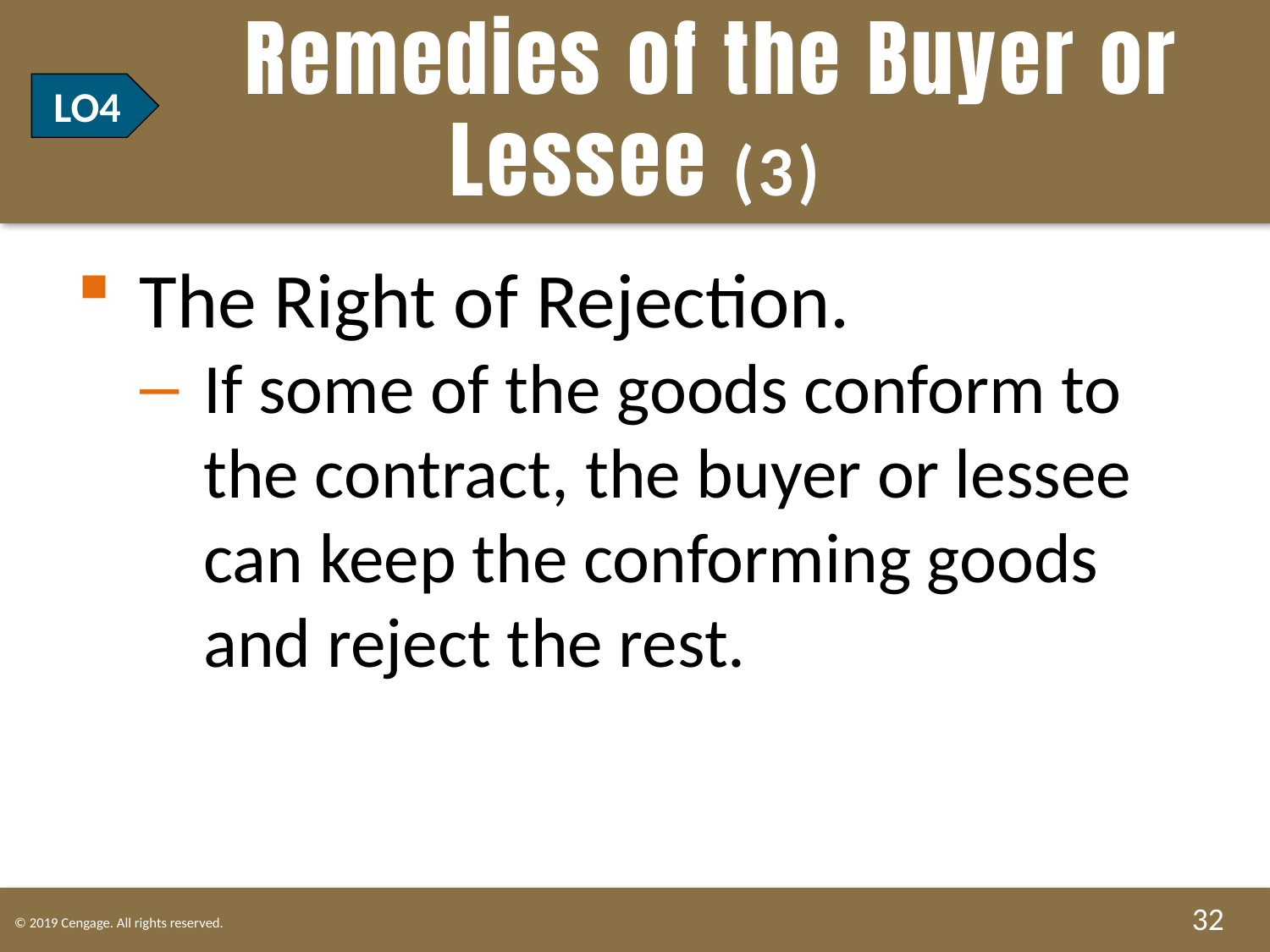

# LO4            Remedies of the Buyer or Lessee (3)
LO4
The Right of Rejection.
If some of the goods conform to the contract, the buyer or lessee can keep the conforming goods and reject the rest.
32